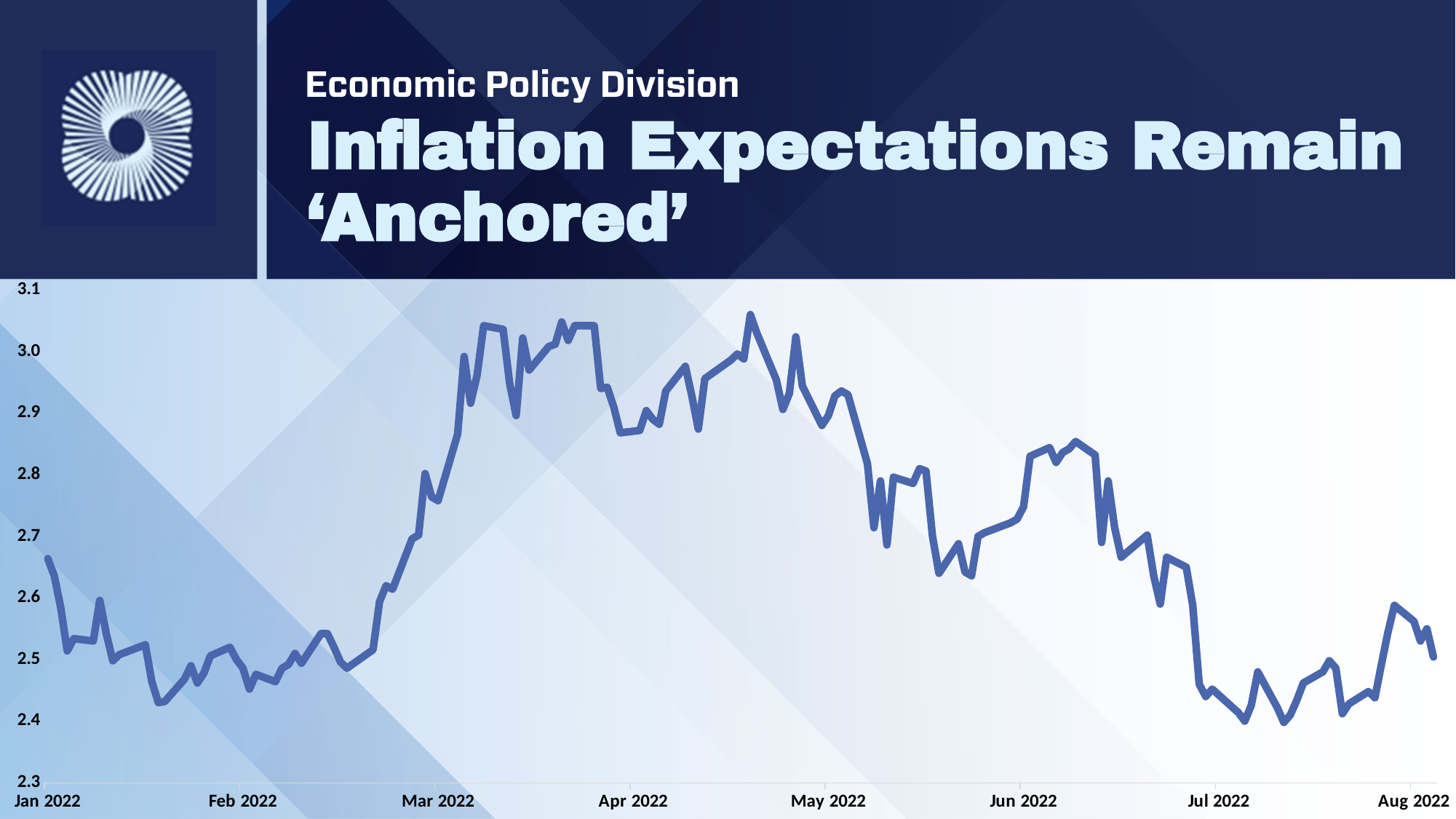

# Inflation Expectations Remain ‘Anchored’

### Chart

| Category | Inflation Expectations |
|---|---|
| 44564 | 2.6639999999999997 |
| 44565 | 2.636 |
| 44566 | 2.5839999999999996 |
| 44567 | 2.5140000000000002 |
| 44568 | 2.534 |
| 44571 | 2.5300000000000002 |
| 44572 | 2.596 |
| 44573 | 2.5420000000000003 |
| 44574 | 2.4979999999999998 |
| 44575 | 2.508 |
| 44579 | 2.524 |
| 44580 | 2.464 |
| 44581 | 2.43 |
| 44582 | 2.4319999999999995 |
| 44585 | 2.4680000000000004 |
| 44586 | 2.4899999999999998 |
| 44587 | 2.462 |
| 44588 | 2.4779999999999998 |
| 44589 | 2.5059999999999993 |
| 44592 | 2.5200000000000005 |
| 44593 | 2.5 |
| 44594 | 2.4859999999999998 |
| 44595 | 2.452 |
| 44596 | 2.476 |
| 44599 | 2.464 |
| 44600 | 2.4859999999999998 |
| 44601 | 2.492 |
| 44602 | 2.51 |
| 44603 | 2.494 |
| 44606 | 2.5420000000000003 |
| 44607 | 2.542 |
| 44608 | 2.5200000000000005 |
| 44609 | 2.496 |
| 44610 | 2.4859999999999998 |
| 44614 | 2.5160000000000005 |
| 44615 | 2.5940000000000003 |
| 44616 | 2.6199999999999997 |
| 44617 | 2.614 |
| 44620 | 2.6959999999999997 |
| 44621 | 2.702 |
| 44622 | 2.802 |
| 44623 | 2.764 |
| 44624 | 2.758 |
| 44627 | 2.866 |
| 44628 | 2.992 |
| 44629 | 2.916 |
| 44630 | 2.9619999999999997 |
| 44631 | 3.042 |
| 44634 | 3.036 |
| 44635 | 2.948 |
| 44636 | 2.896 |
| 44637 | 3.0220000000000002 |
| 44638 | 2.97 |
| 44641 | 3.008 |
| 44642 | 3.012 |
| 44643 | 3.048 |
| 44644 | 3.018 |
| 44645 | 3.0420000000000003 |
| 44648 | 3.0420000000000003 |
| 44649 | 2.9400000000000004 |
| 44650 | 2.9420000000000006 |
| 44651 | 2.9099999999999993 |
| 44652 | 2.868 |
| 44655 | 2.872 |
| 44656 | 2.904 |
| 44657 | 2.8899999999999997 |
| 44658 | 2.882 |
| 44659 | 2.936 |
| 44662 | 2.976 |
| 44663 | 2.928 |
| 44664 | 2.8739999999999997 |
| 44665 | 2.956 |
| 44669 | 2.9859999999999998 |
| 44670 | 2.996 |
| 44671 | 2.9880000000000004 |
| 44672 | 3.0599999999999996 |
| 44673 | 3.0300000000000002 |
| 44676 | 2.954 |
| 44677 | 2.9059999999999997 |
| 44678 | 2.932 |
| 44679 | 3.024 |
| 44680 | 2.944 |
| 44683 | 2.88 |
| 44684 | 2.896 |
| 44685 | 2.928 |
| 44686 | 2.936 |
| 44687 | 2.93 |
| 44690 | 2.818 |
| 44691 | 2.714 |
| 44692 | 2.79 |
| 44693 | 2.686 |
| 44694 | 2.7960000000000003 |
| 44697 | 2.786 |
| 44698 | 2.8099999999999996 |
| 44699 | 2.806 |
| 44700 | 2.7 |
| 44701 | 2.6399999999999997 |
| 44704 | 2.6879999999999997 |
| 44705 | 2.6419999999999995 |
| 44706 | 2.636 |
| 44707 | 2.7 |
| 44708 | 2.7060000000000004 |
| 44712 | 2.7220000000000004 |
| 44713 | 2.7279999999999998 |
| 44714 | 2.7479999999999998 |
| 44715 | 2.8300000000000005 |
| 44718 | 2.844 |
| 44719 | 2.8200000000000003 |
| 44720 | 2.836 |
| 44721 | 2.8419999999999996 |
| 44722 | 2.8540000000000005 |
| 44725 | 2.832 |
| 44726 | 2.69 |
| 44727 | 2.79 |
| 44728 | 2.7139999999999995 |
| 44729 | 2.6659999999999995 |
| 44733 | 2.702 |
| 44734 | 2.636 |
| 44735 | 2.5900000000000003 |
| 44736 | 2.6659999999999995 |
| 44739 | 2.65 |
| 44740 | 2.588 |
| 44741 | 2.46 |
| 44742 | 2.4400000000000004 |
| 44743 | 2.452 |
| 44747 | 2.414 |
| 44748 | 2.4 |
| 44749 | 2.426 |
| 44750 | 2.48 |
| 44753 | 2.4219999999999997 |
| 44754 | 2.398 |
| 44755 | 2.41 |
| 44756 | 2.4339999999999997 |
| 44757 | 2.462 |
| 44760 | 2.48 |
| 44761 | 2.498 |
| 44762 | 2.4859999999999998 |
| 44763 | 2.412 |
| 44764 | 2.428 |
| 44767 | 2.4479999999999995 |
| 44768 | 2.4379999999999997 |
| 44769 | 2.492 |
| 44770 | 2.5439999999999996 |
| 44771 | 2.588 |
| 44774 | 2.5620000000000003 |
| 44775 | 2.53 |
| 44776 | 2.55 |
| 44777 | 2.504 |